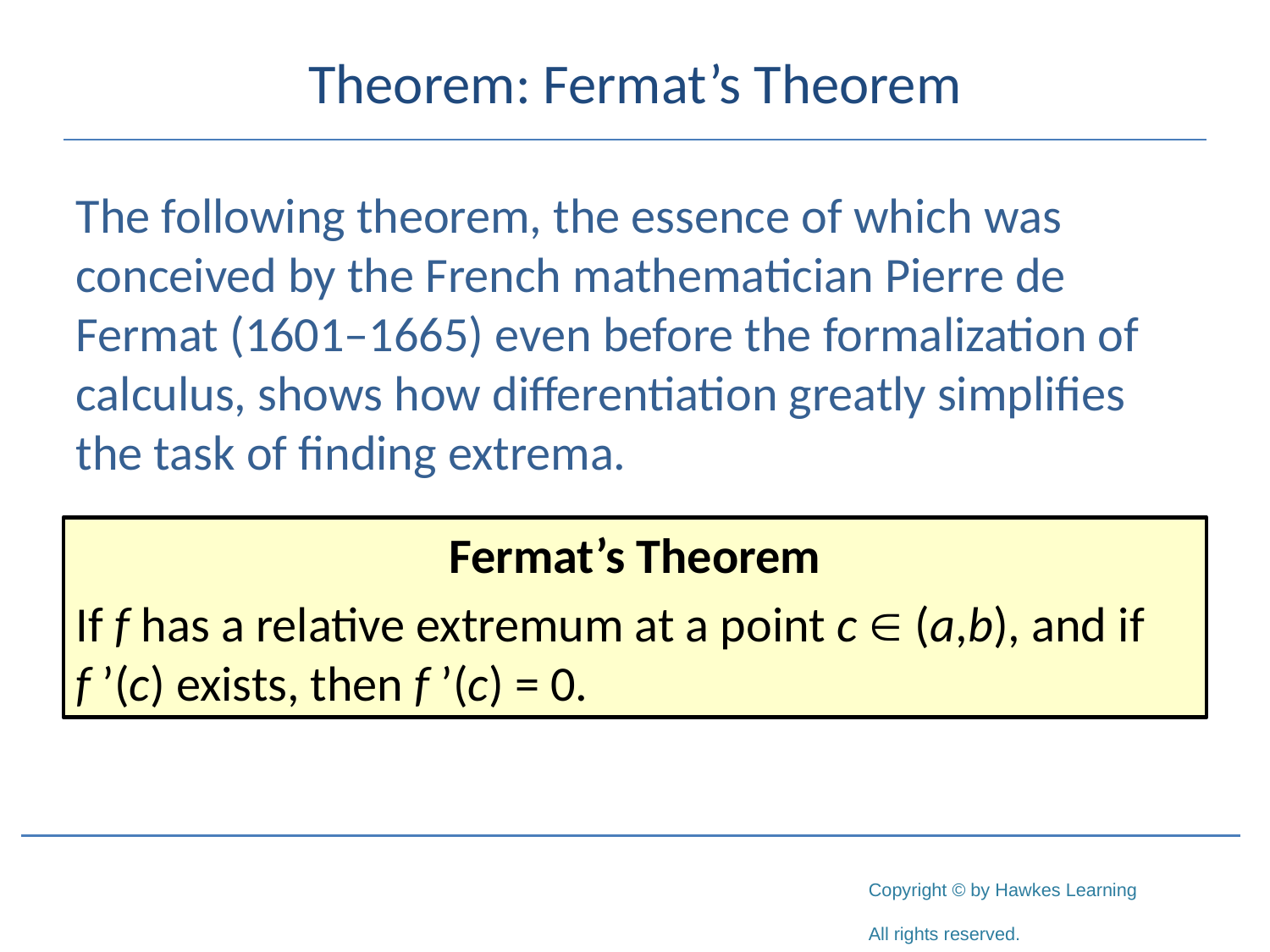

# Theorem: Fermat’s Theorem
The following theorem, the essence of which was conceived by the French mathematician Pierre de Fermat (1601–1665) even before the formalization of calculus, shows how differentiation greatly simplifies the task of finding extrema.
Fermat’s Theorem
If f has a relative extremum at a point c ∈ (a,b), and if f ’(c) exists, then f ’(c) = 0.